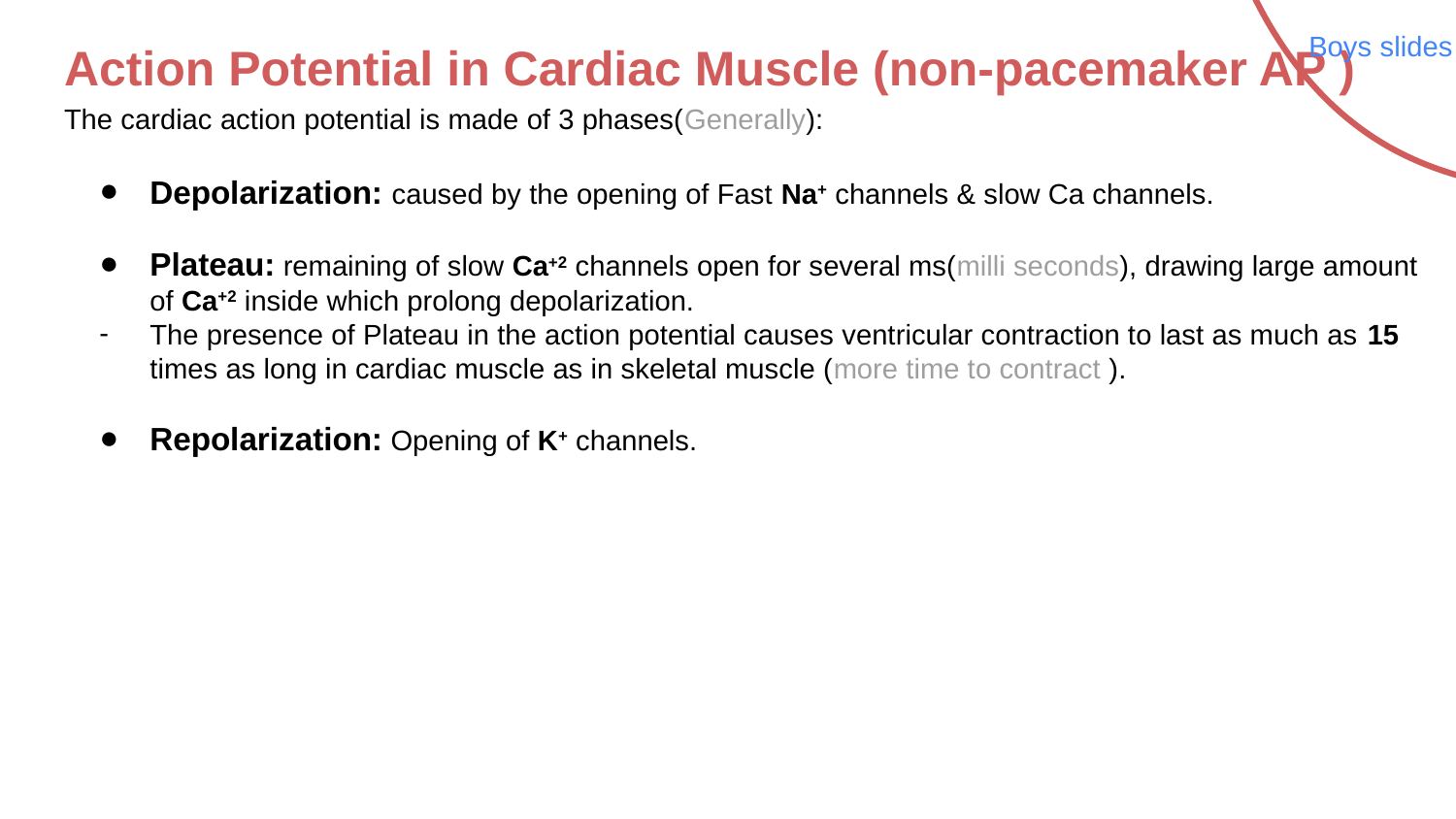

Boys slides
# Action Potential in Cardiac Muscle (non-pacemaker AP )
The cardiac action potential is made of 3 phases(Generally):

Depolarization: caused by the opening of Fast Na+ channels & slow Ca channels.

Plateau: remaining of slow Ca+2 channels open for several ms(milli seconds), drawing large amount of Ca+2 inside which prolong depolarization.
The presence of Plateau in the action potential causes ventricular contraction to last as much as 15 times as long in cardiac muscle as in skeletal muscle (more time to contract ).

Repolarization: Opening of K+ channels.